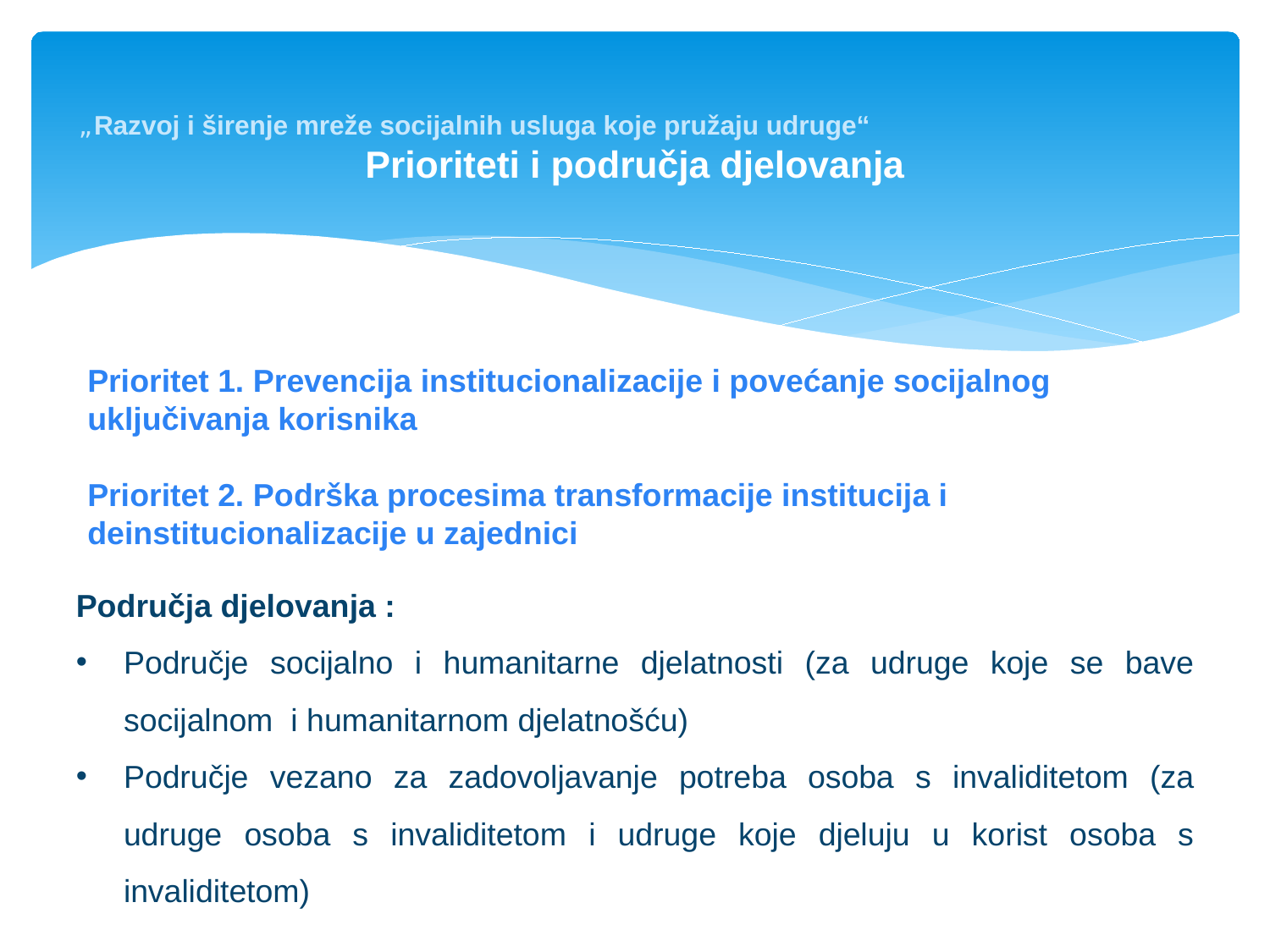

# „Razvoj i širenje mreže socijalnih usluga koje pružaju udruge“ Prioriteti i područja djelovanja

Područja djelovanja :
Područje socijalno i humanitarne djelatnosti (za udruge koje se bave socijalnom  i humanitarnom djelatnošću)
Područje vezano za zadovoljavanje potreba osoba s invaliditetom (za udruge osoba s invaliditetom i udruge koje djeluju u korist osoba s invaliditetom)
Prioritet 1. Prevencija institucionalizacije i povećanje socijalnog uključivanja korisnika

Prioritet 2. Podrška procesima transformacije institucija i deinstitucionalizacije u zajednici